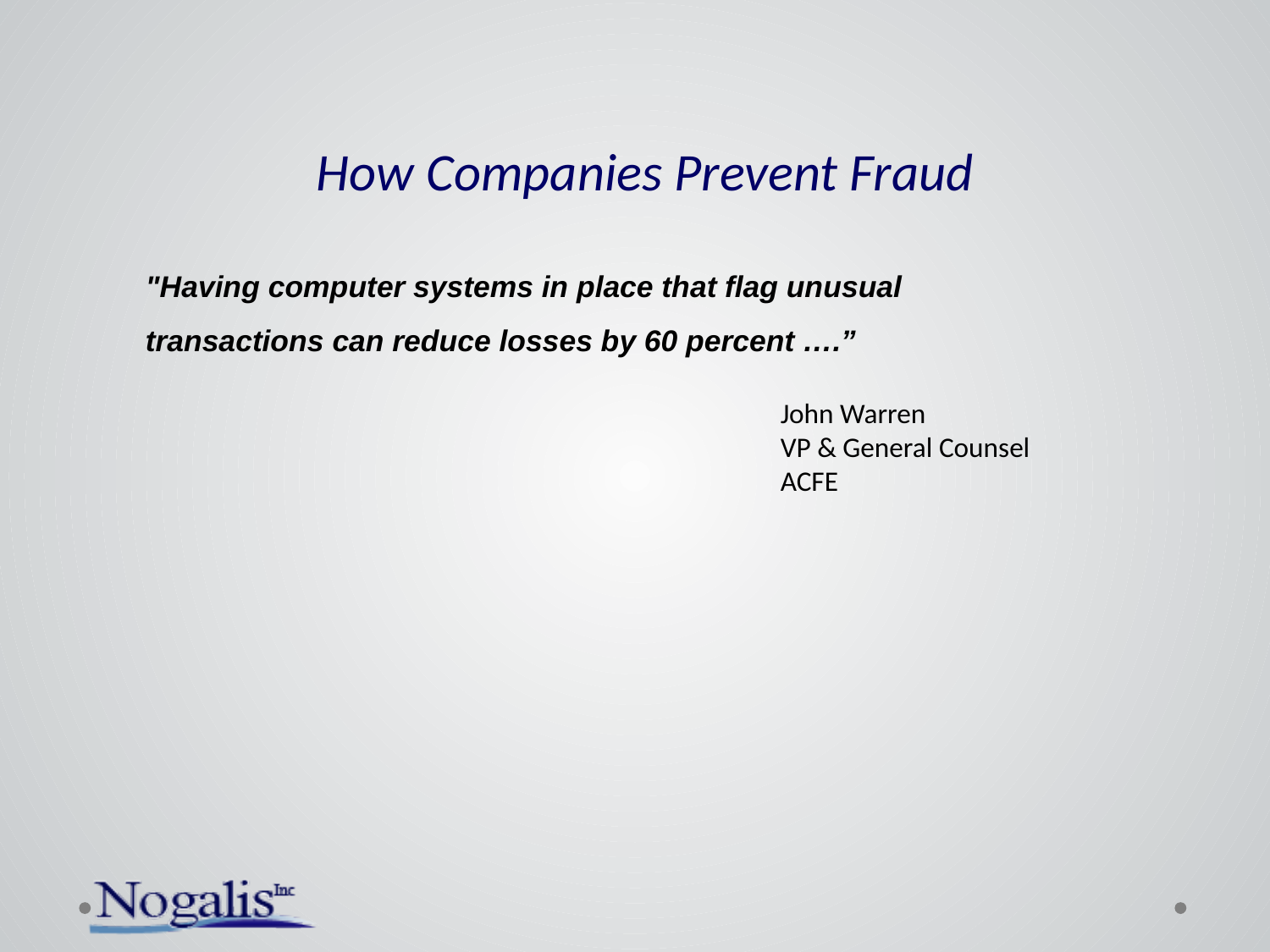

# How Companies Prevent Fraud
"Having computer systems in place that flag unusual transactions can reduce losses by 60 percent ….”

					John Warren
                                                             		VP & General Counsel
                                                                		ACFE